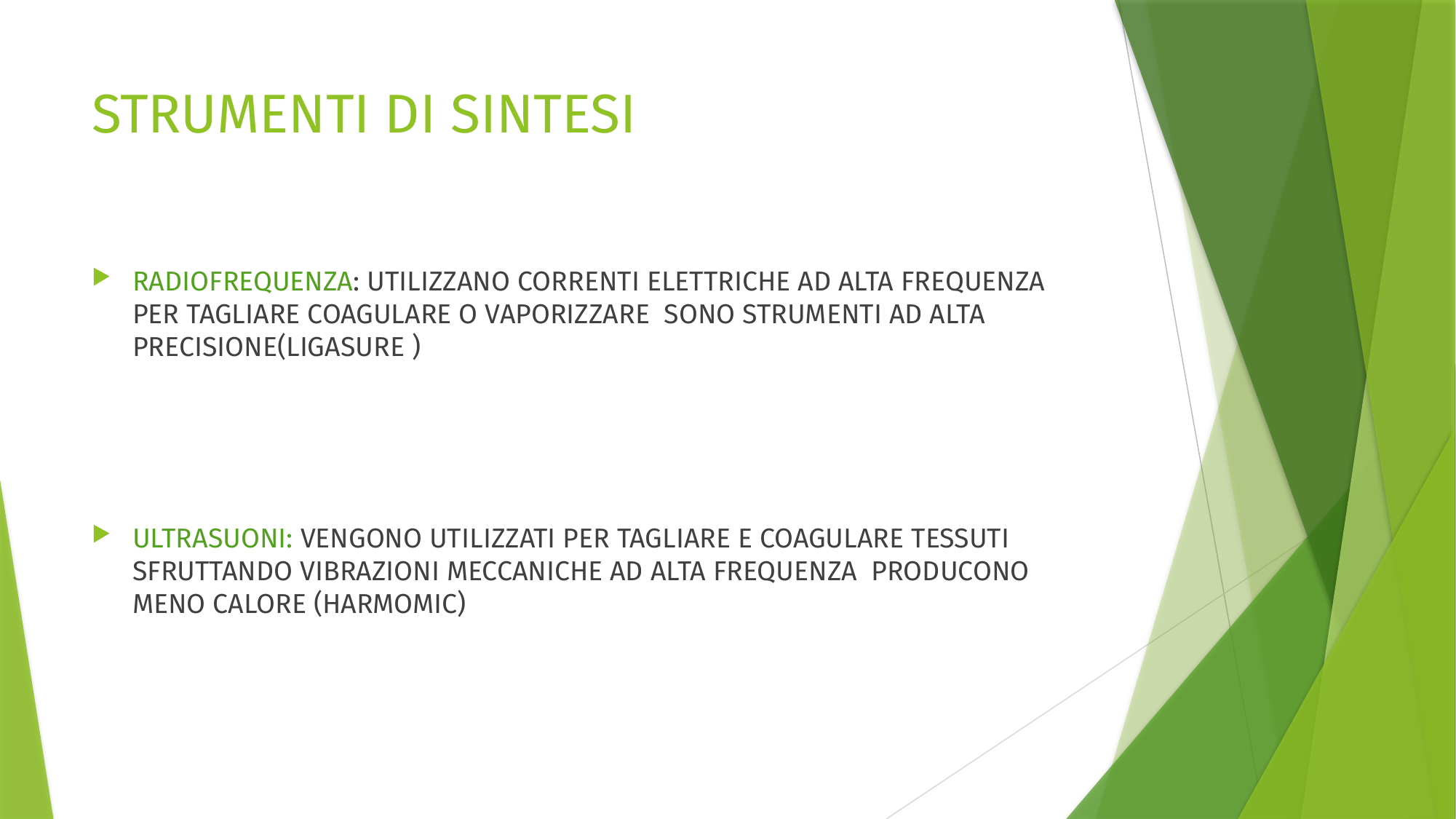

# STRUMENTI DI SINTESI
RADIOFREQUENZA: UTILIZZANO CORRENTI ELETTRICHE AD ALTA FREQUENZA PER TAGLIARE COAGULARE O VAPORIZZARE  SONO STRUMENTI AD ALTA PRECISIONE(LIGASURE )

ULTRASUONI: VENGONO UTILIZZATI PER TAGLIARE E COAGULARE TESSUTI SFRUTTANDO VIBRAZIONI MECCANICHE AD ALTA FREQUENZA  PRODUCONO MENO CALORE (HARMOMIC)